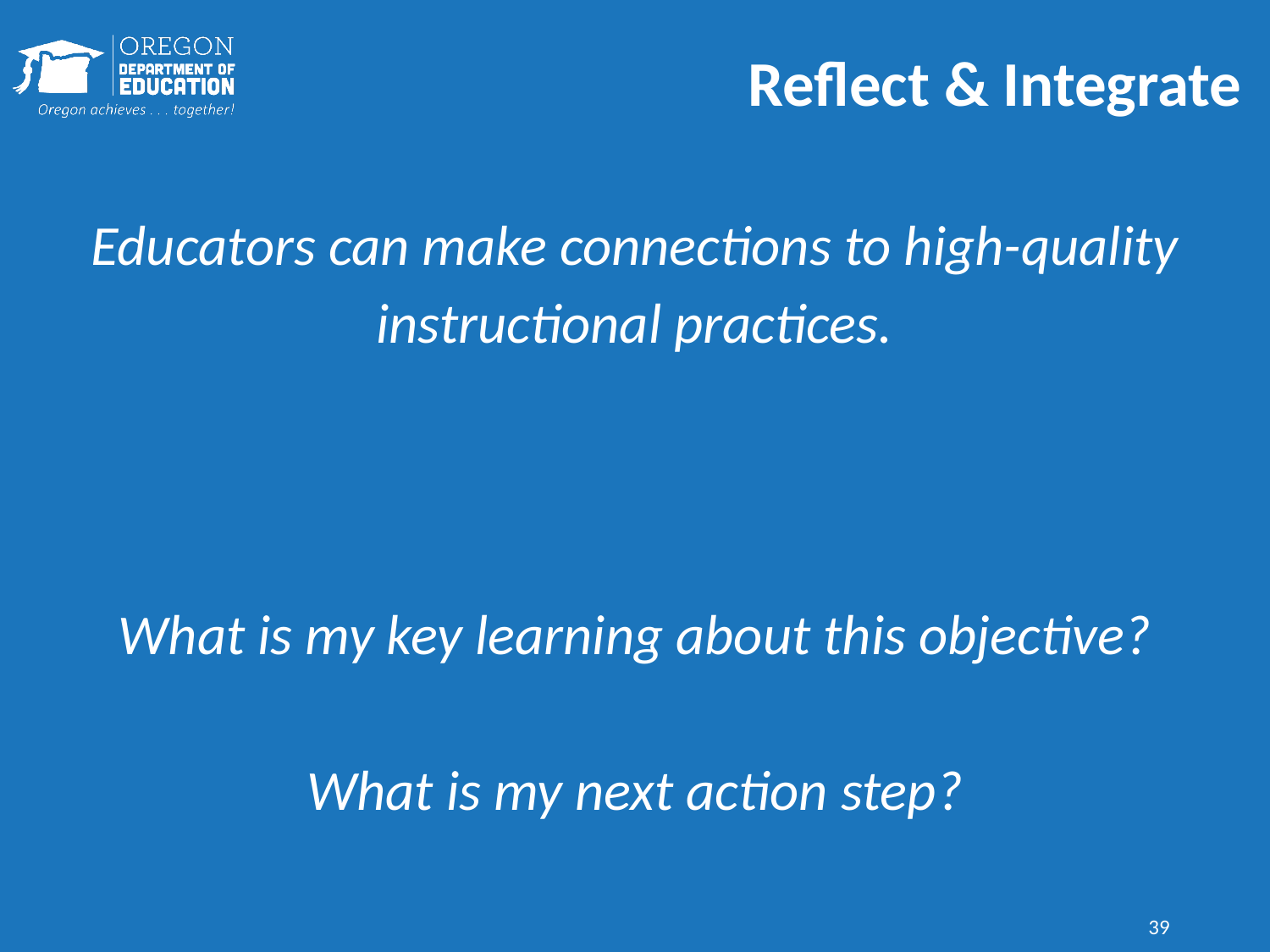

# Reflect & Integrate
Educators can make connections to high-quality instructional practices.

What is my key learning about this objective?

What is my next action step?
39